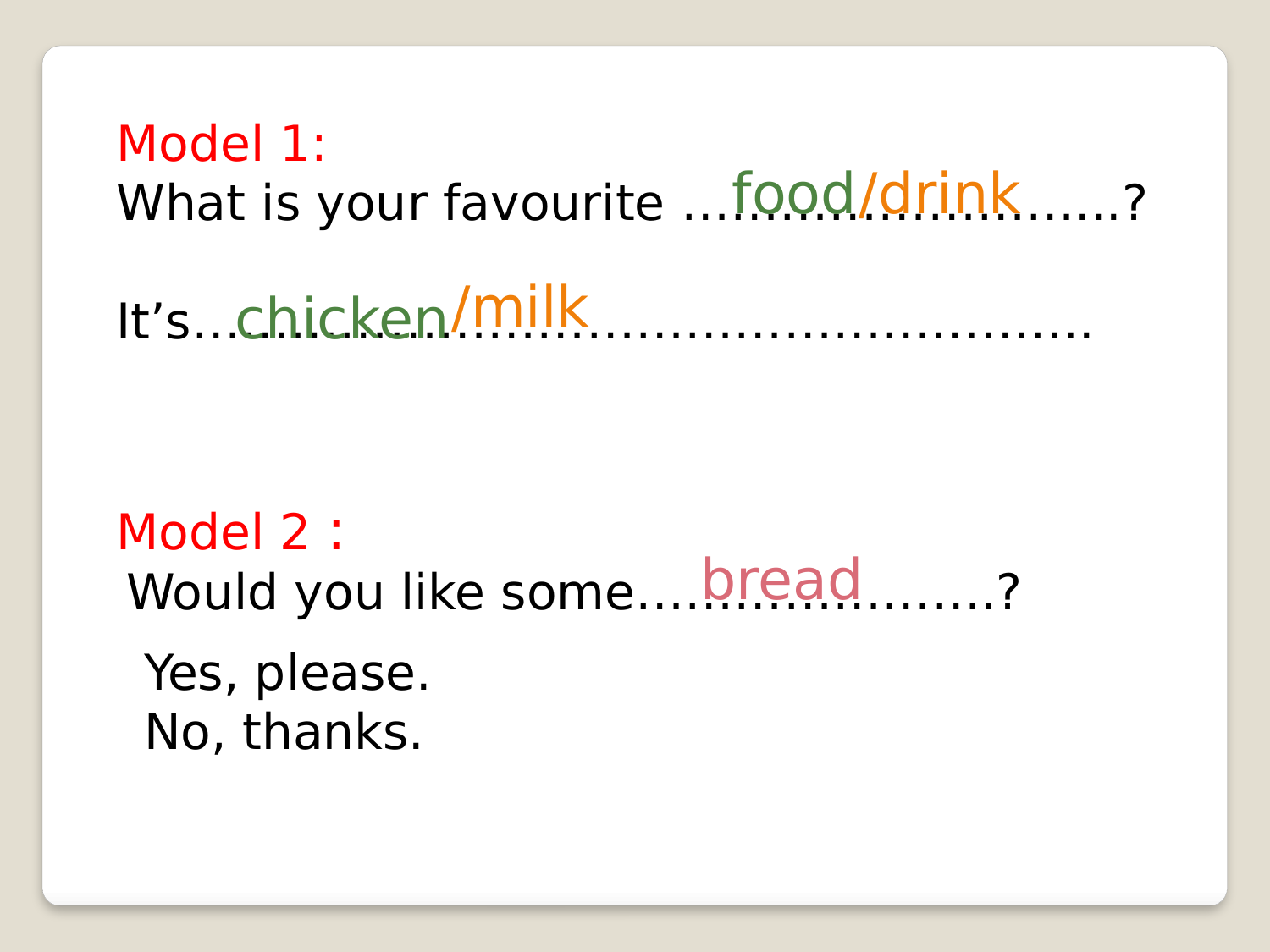

Model 1:
What is your favourite ……………………...?

It’s……………………………………………….
food
/drink
/milk
chicken
Model 2 :
 Would you like some………………….?

bread
Yes, please.
No, thanks.